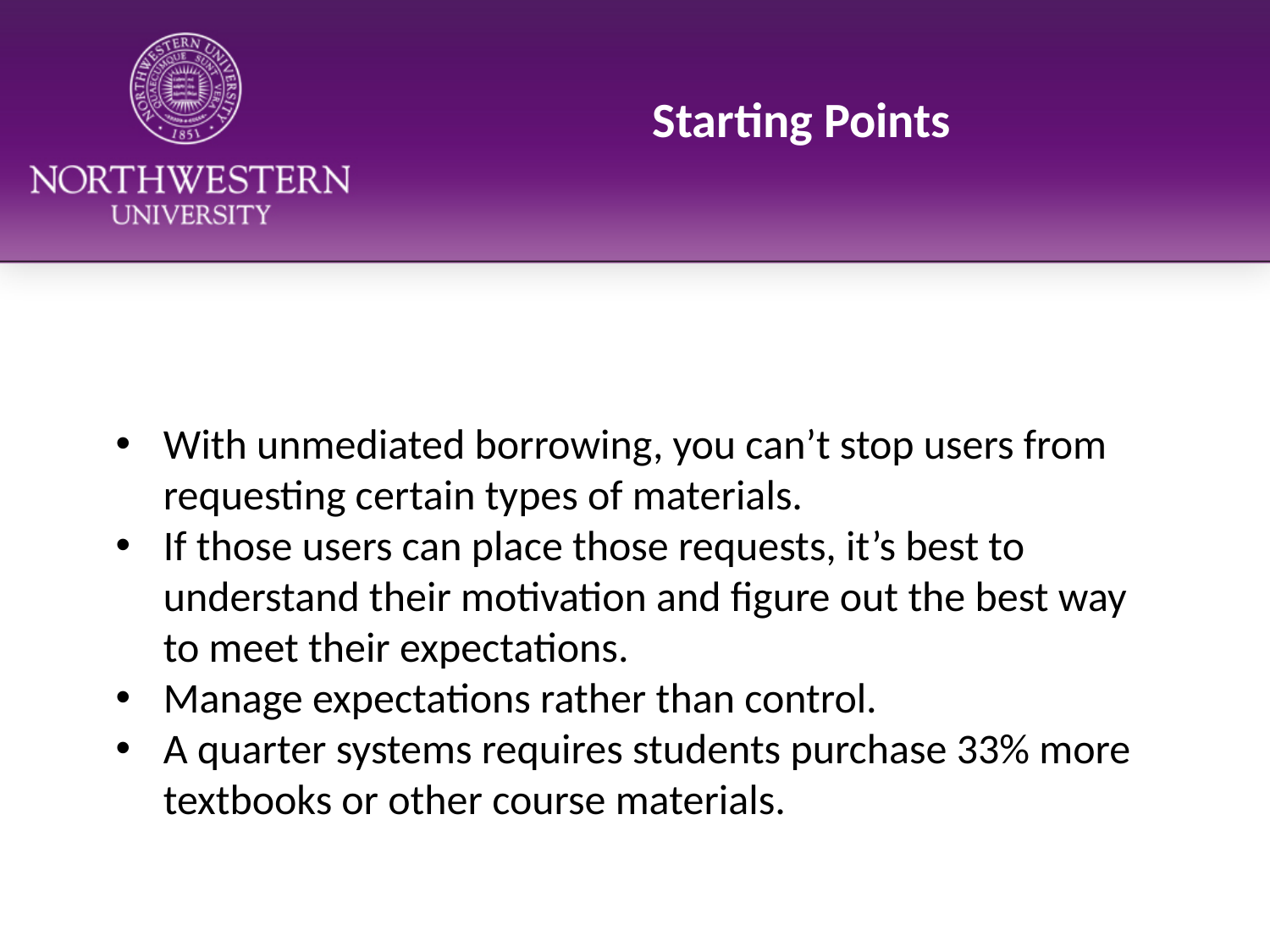

# Starting Points
With unmediated borrowing, you can’t stop users from requesting certain types of materials.
If those users can place those requests, it’s best to understand their motivation and figure out the best way to meet their expectations.
Manage expectations rather than control.
A quarter systems requires students purchase 33% more textbooks or other course materials.